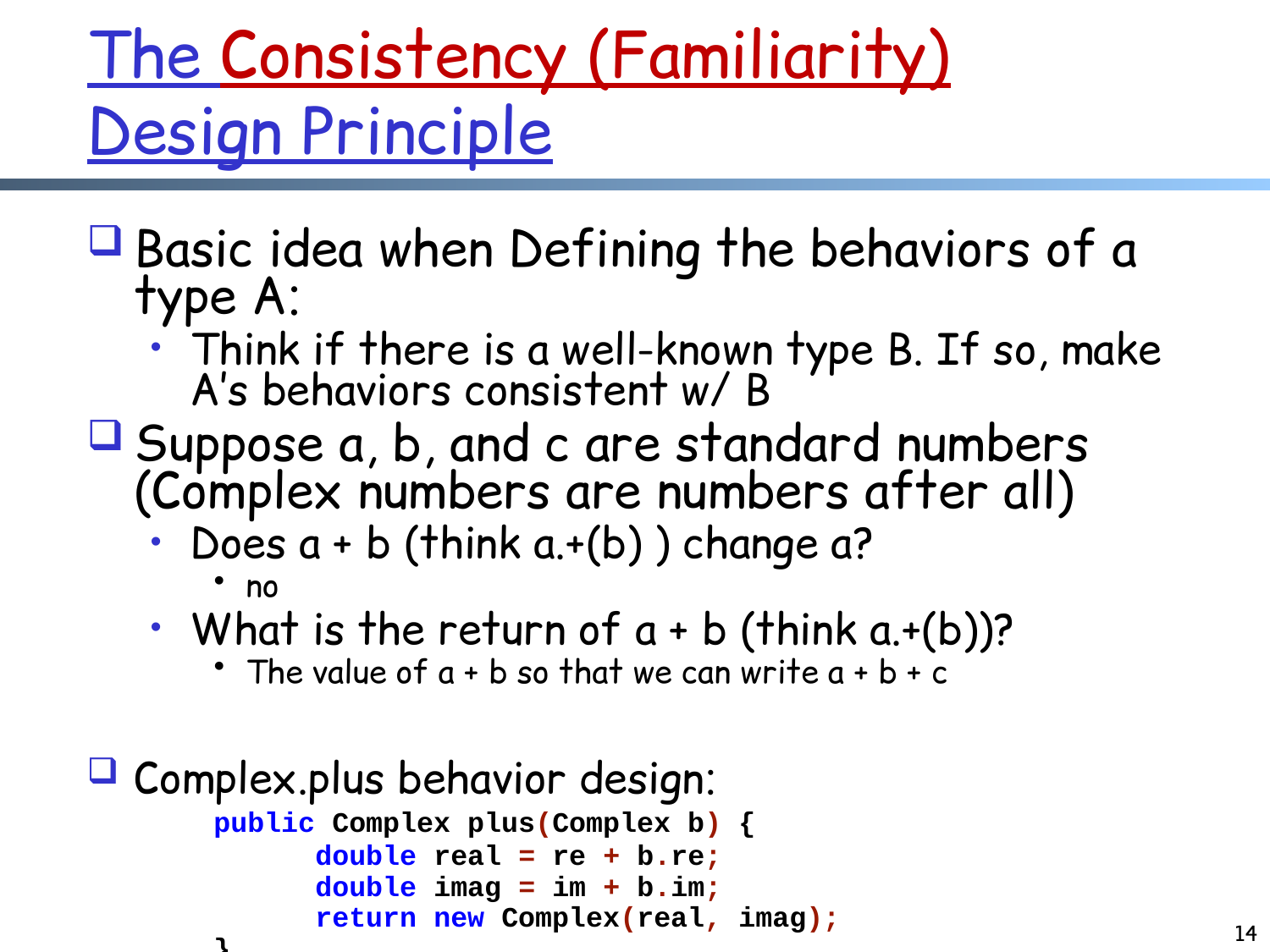

# The Consistency (Familiarity) Design Principle
Basic idea when Defining the behaviors of a type A:
Think if there is a well-known type B. If so, make A’s behaviors consistent w/ B
Suppose a, b, and c are standard numbers (Complex numbers are numbers after all)
Does a + b (think a.+(b) ) change a?
no
What is the return of a + b (think a.+(b))?
The value of a + b so that we can write a + b + c

Complex.plus behavior design:
public Complex plus(Complex b) {
      double real = re + b.re;
      double imag = im + b.im;
      return new Complex(real, imag);
}
14